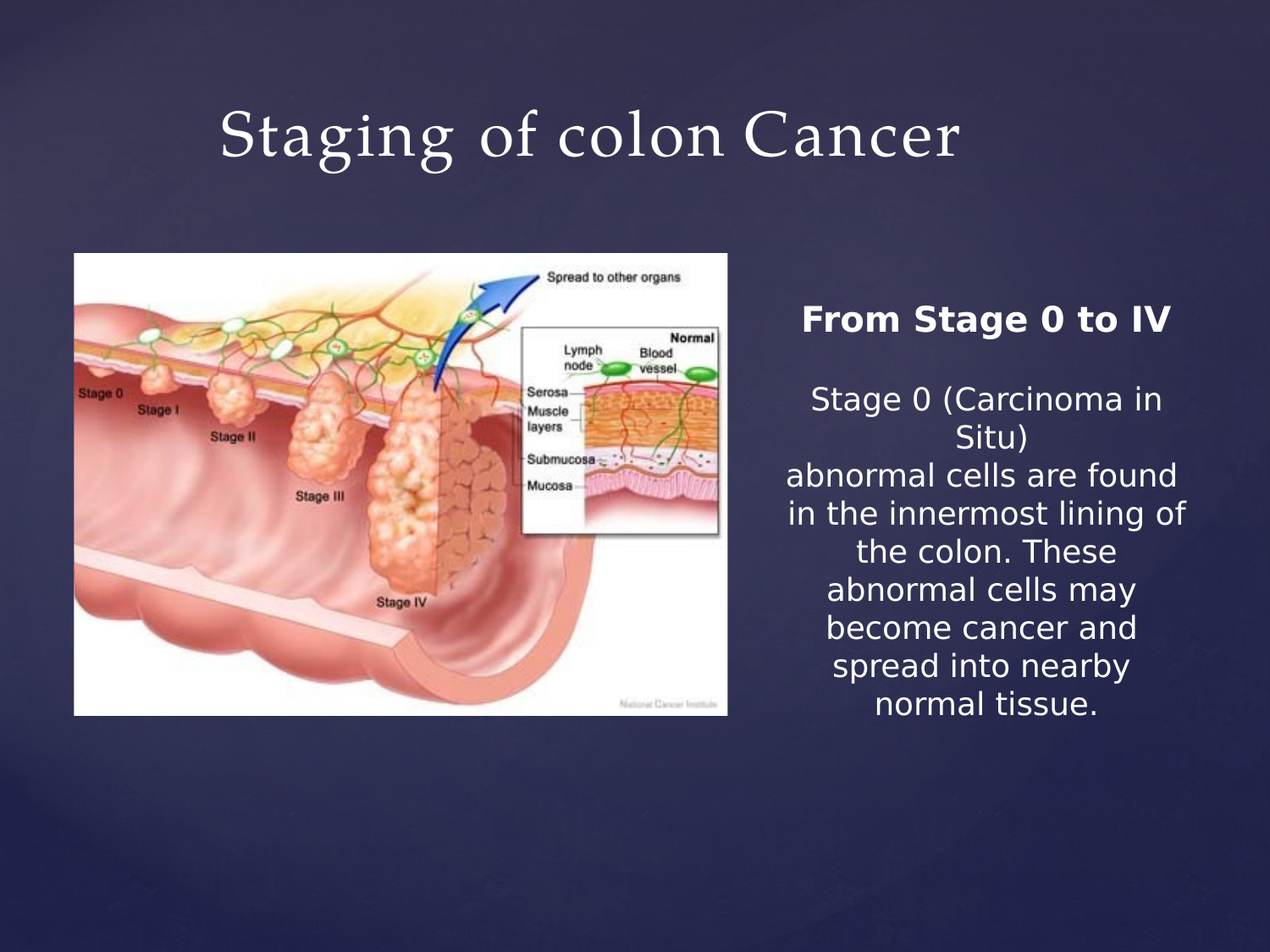

# Staging of colon Cancer

From Stage 0 to IV

Stage 0 (Carcinoma in  Situ)
abnormal cells are found  in the innermost lining of  the colon. These  abnormal cells may  become cancer and  spread into nearby  normal tissue.